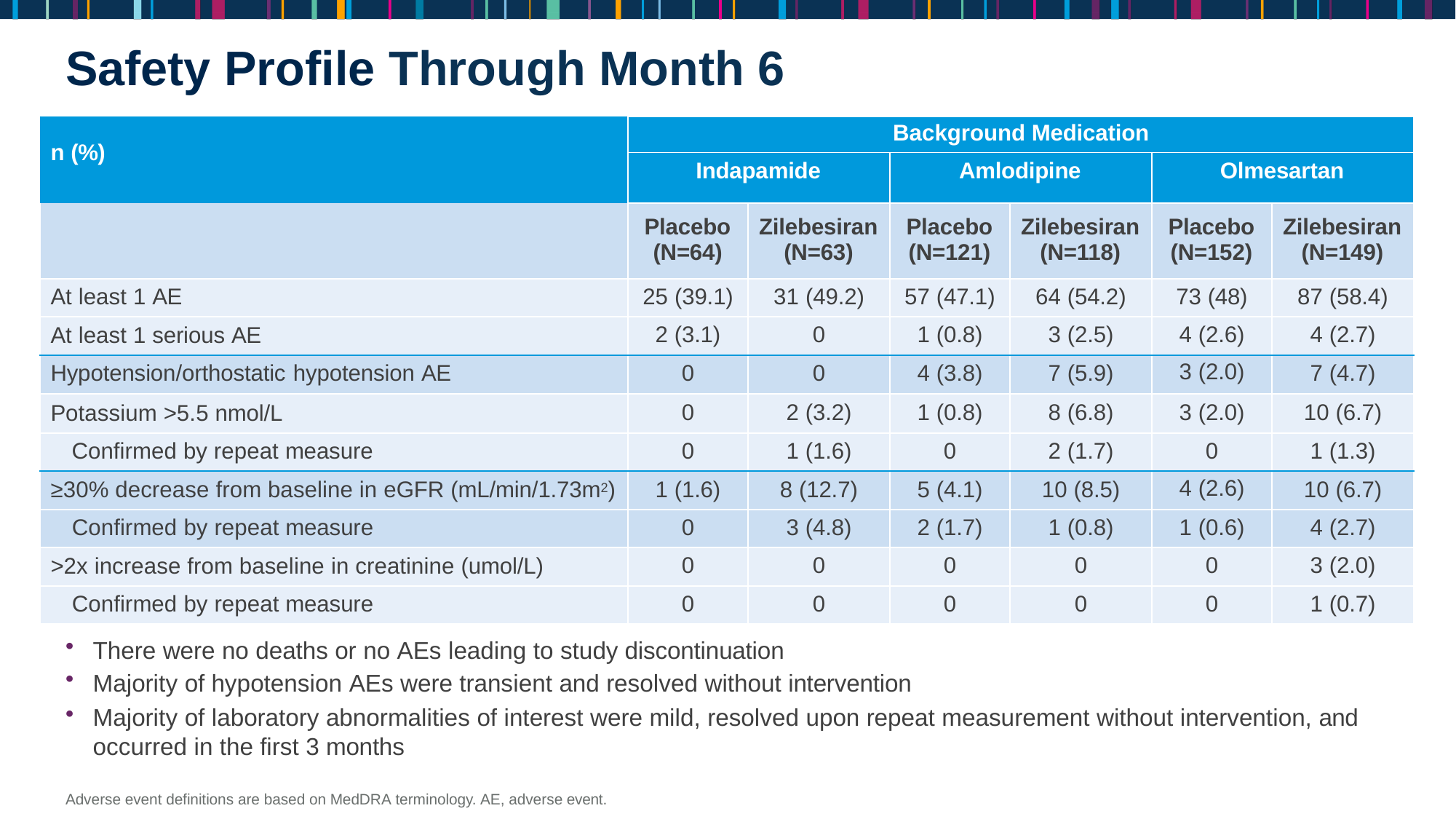

# Safety Profile Through Month 6
| n (%) | Background Medication |  |  |  |  |  |
| --- | --- | --- | --- | --- | --- | --- |
|  | Indapamide |  | Amlodipine |  | Olmesartan |  |
|  | Placebo (N=64) | Zilebesiran (N=63) | Placebo (N=121) | Zilebesiran (N=118) | Placebo (N=152) | Zilebesiran (N=149) |
| At least 1 AE | 25 (39.1) | 31 (49.2) | 57 (47.1) | 64 (54.2) | 73 (48) | 87 (58.4) |
| At least 1 serious AE | 2 (3.1) | 0 | 1 (0.8) | 3 (2.5) | 4 (2.6) | 4 (2.7) |
| Hypotension/orthostatic hypotension AE | 0 | 0 | 4 (3.8) | 7 (5.9) | 3 (2.0) | 7 (4.7) |
| Potassium >5.5 nmol/L | 0 | 2 (3.2) | 1 (0.8) | 8 (6.8) | 3 (2.0) | 10 (6.7) |
| Confirmed by repeat measure | 0 | 1 (1.6) | 0 | 2 (1.7) | 0 | 1 (1.3) |
| ≥30% decrease from baseline in eGFR (mL/min/1.73m2) | 1 (1.6) | 8 (12.7) | 5 (4.1) | 10 (8.5) | 4 (2.6) | 10 (6.7) |
| Confirmed by repeat measure | 0 | 3 (4.8) | 2 (1.7) | 1 (0.8) | 1 (0.6) | 4 (2.7) |
| >2x increase from baseline in creatinine (umol/L) | 0 | 0 | 0 | 0 | 0 | 3 (2.0) |
| Confirmed by repeat measure | 0 | 0 | 0 | 0 | 0 | 1 (0.7) |
There were no deaths or no AEs leading to study discontinuation
Majority of hypotension AEs were transient and resolved without intervention
Majority of laboratory abnormalities of interest were mild, resolved upon repeat measurement without intervention, and occurred in the first 3 months
Adverse event definitions are based on MedDRA terminology. AE, adverse event.